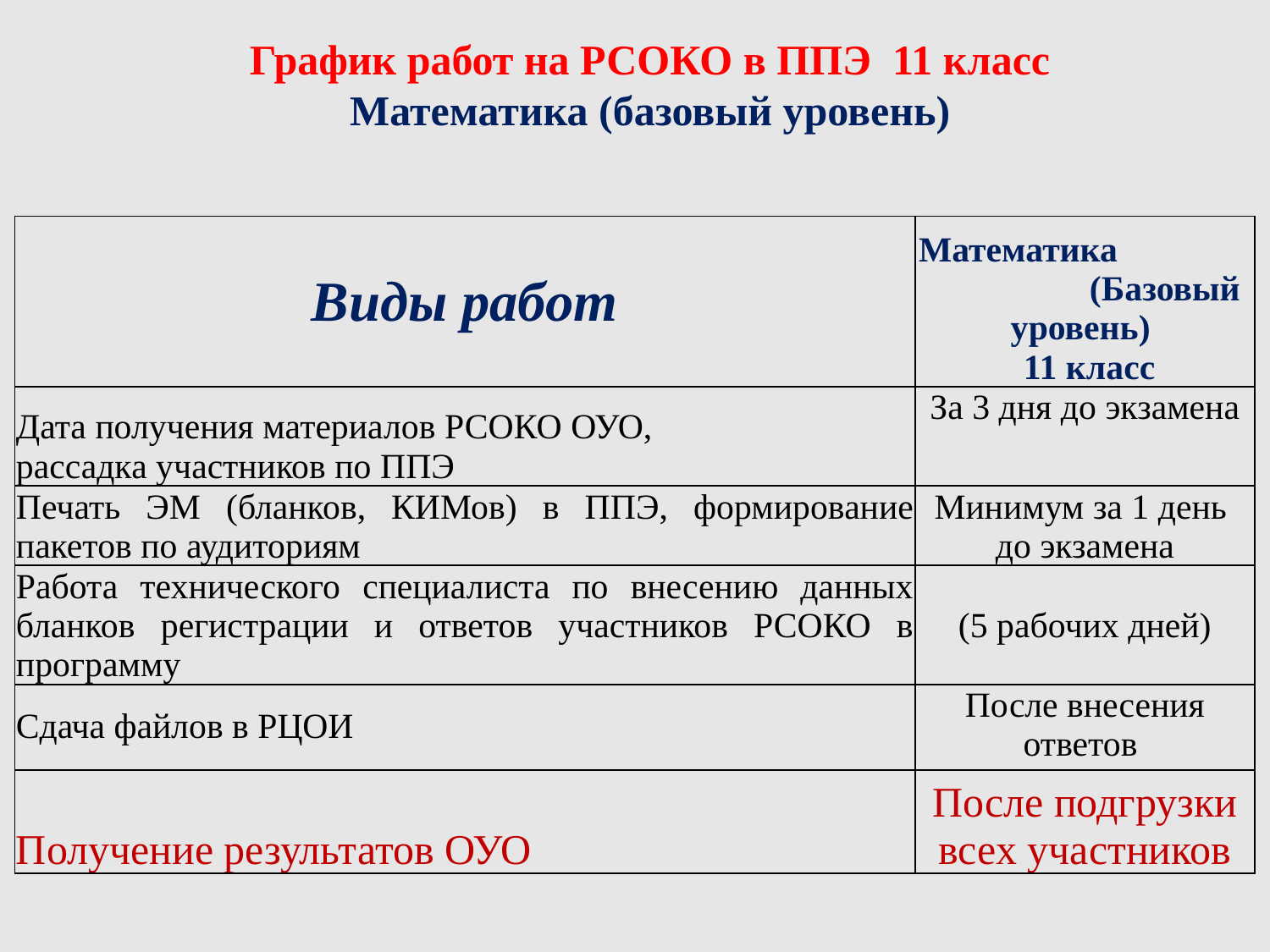

График работ на РСОКО в ППЭ  11 класс
Математика (базовый уровень)
| Виды работ | Математика (Базовый уровень) 11 класс |
| --- | --- |
| Дата получения материалов РСОКО ОУО, рассадка участников по ППЭ | За 3 дня до экзамена |
| Печать ЭМ (бланков, КИМов) в ППЭ, формирование пакетов по аудиториям | Минимум за 1 день до экзамена |
| Работа технического специалиста по внесению данных бланков регистрации и ответов участников РСОКО в программу | (5 рабочих дней) |
| Сдача файлов в РЦОИ | После внесения ответов |
| Получение результатов ОУО | После подгрузки всех участников |